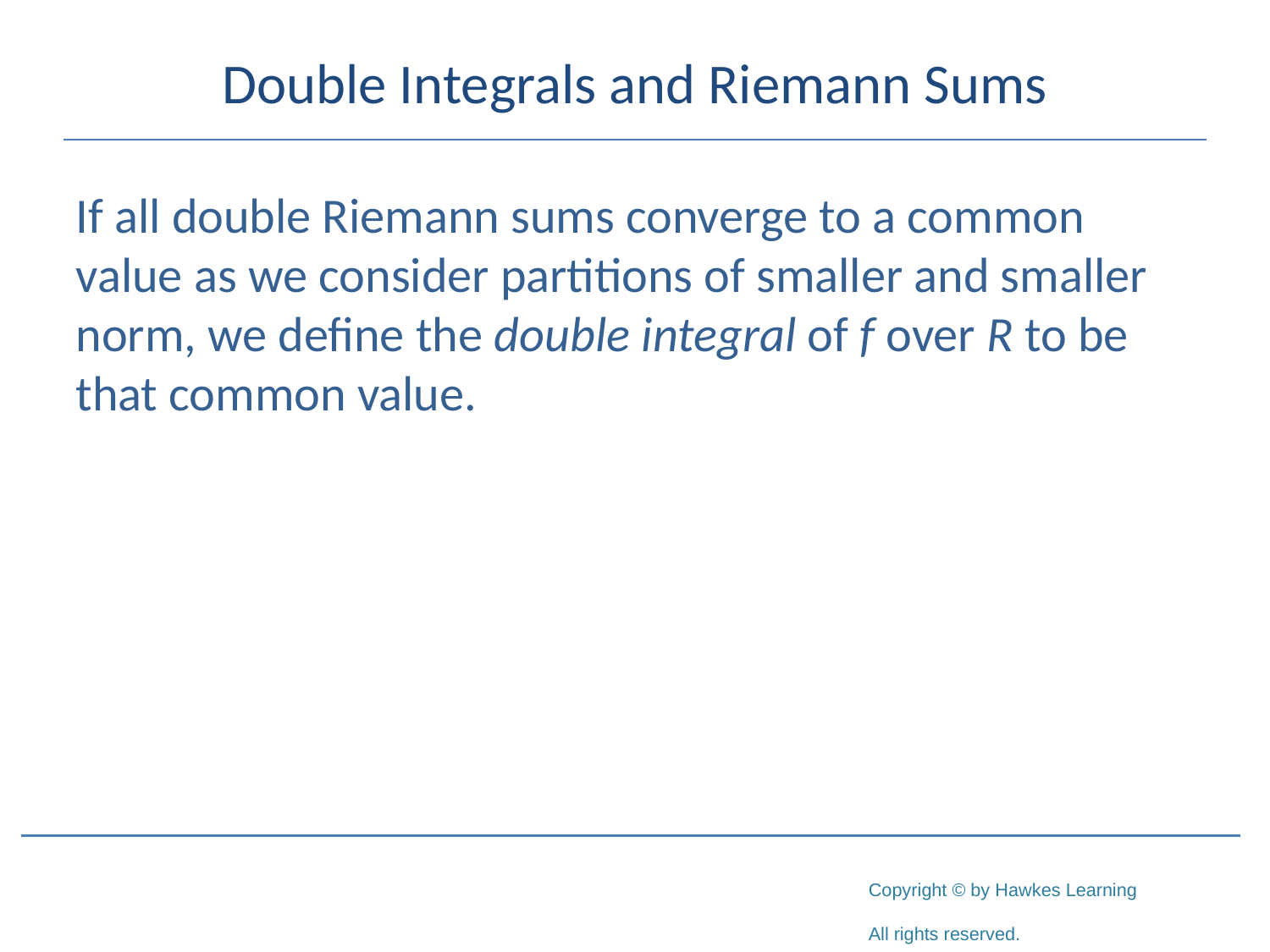

# Double Integrals and Riemann Sums
If all double Riemann sums converge to a common value as we consider partitions of smaller and smaller norm, we define the double integral of f over R to be that common value.